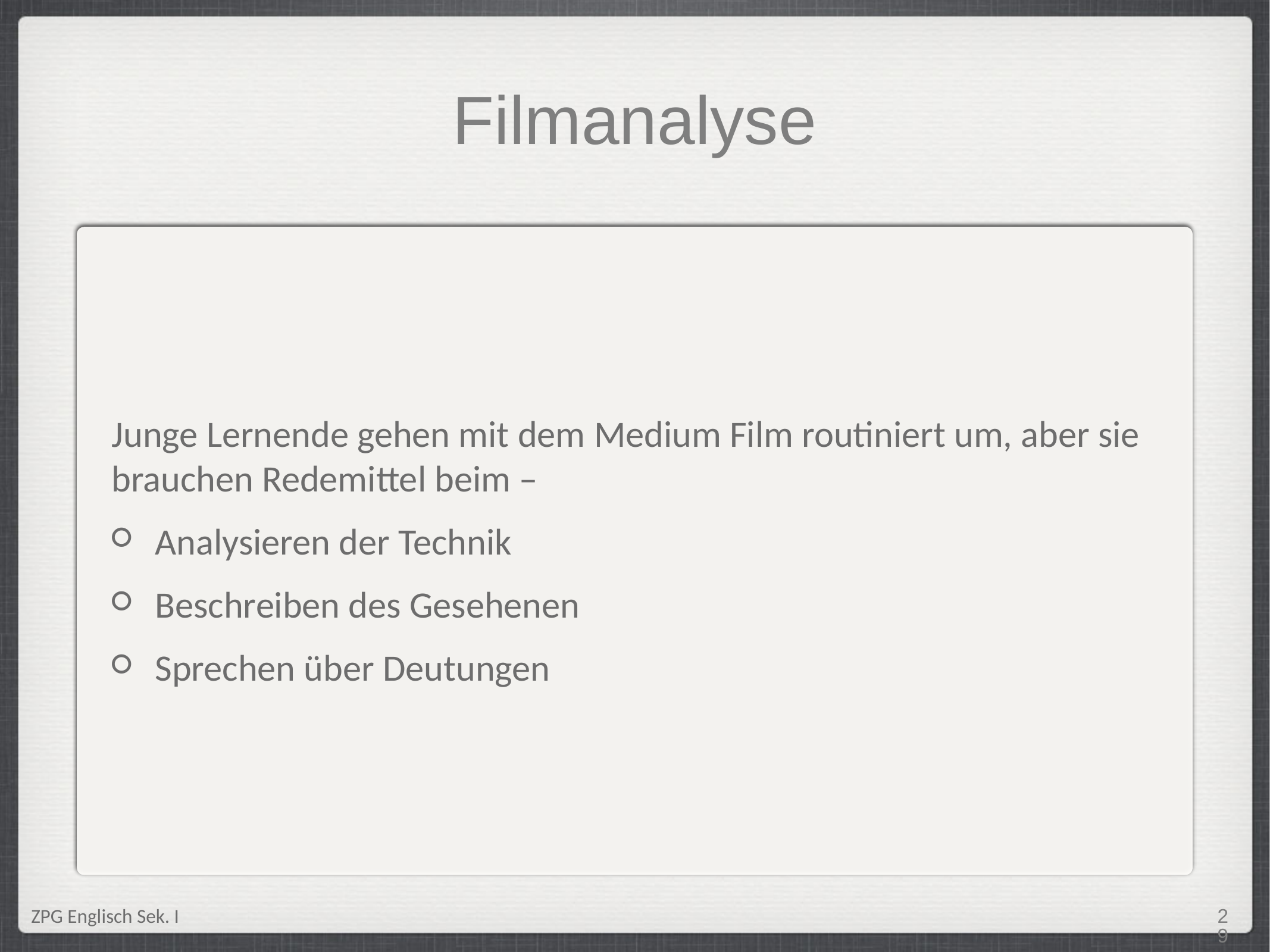

Filmanalyse
Junge Lernende gehen mit dem Medium Film routiniert um, aber sie brauchen Redemittel beim –
Analysieren der Technik
Beschreiben des Gesehenen
Sprechen über Deutungen
29